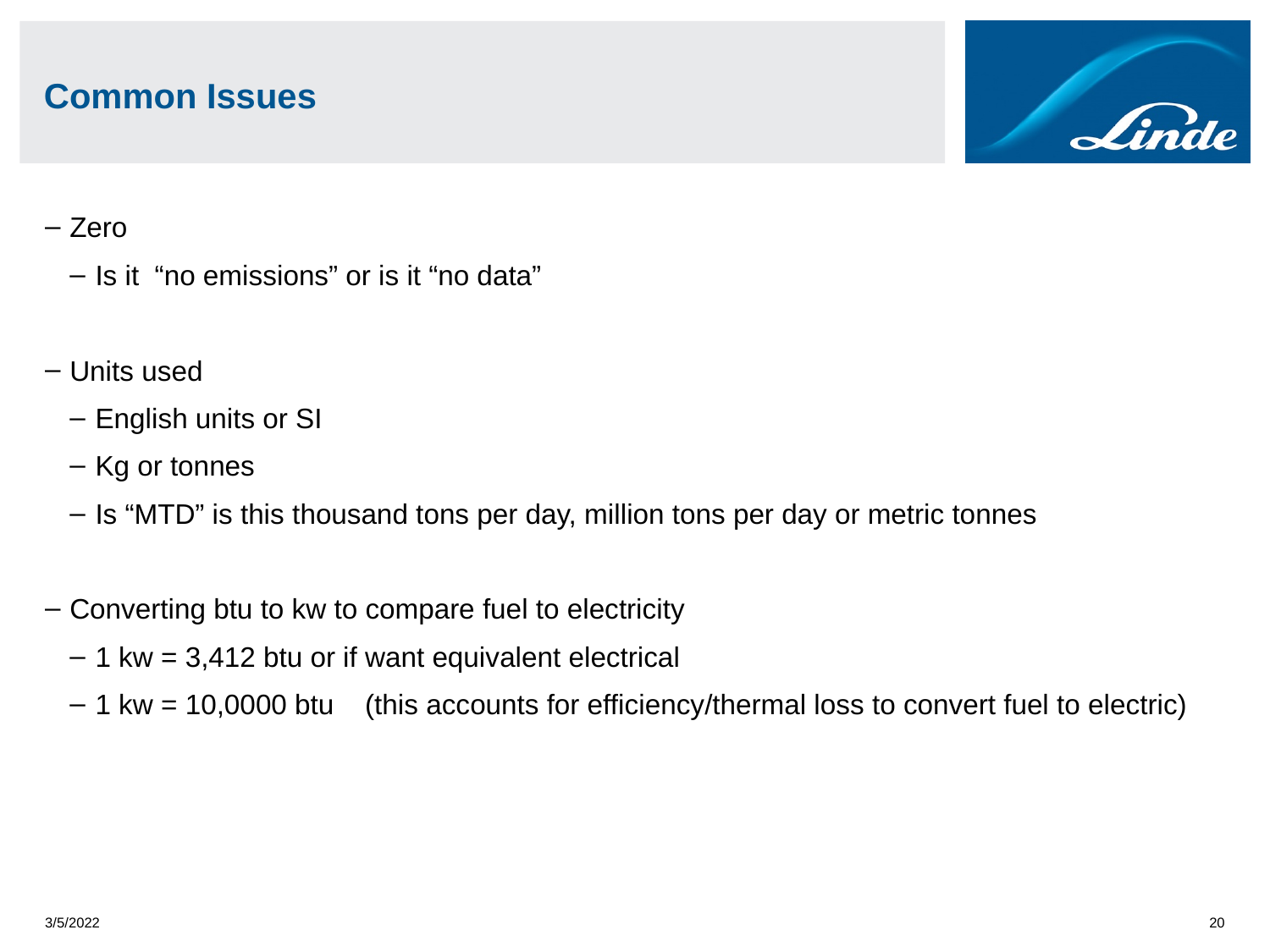

# Common Issues
Zero
Is it  “no emissions” or is it “no data”

Units used
English units or SI
Kg or tonnes
Is “MTD” is this thousand tons per day, million tons per day or metric tonnes

Converting btu to kw to compare fuel to electricity
1 kw = 3,412 btu or if want equivalent electrical
1 kw = 10,0000 btu    (this accounts for efficiency/thermal loss to convert fuel to electric)

3/5/2022